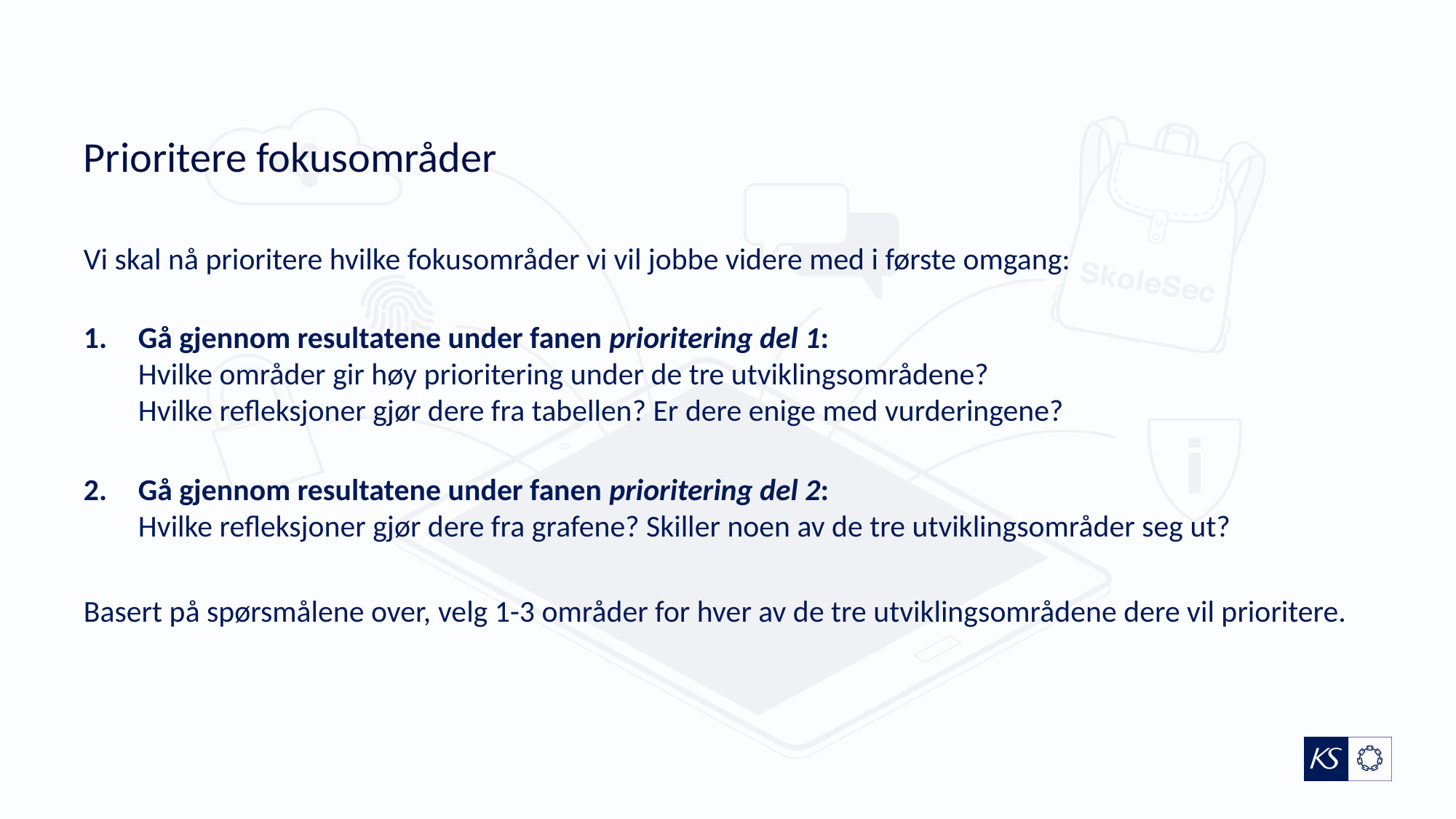

# Prioritere fokusområder
Vi skal nå prioritere hvilke fokusområder vi vil jobbe videre med i første omgang:
Gå gjennom resultatene under fanen prioritering del 1:
Hvilke områder gir høy prioritering under de tre utviklingsområdene?
Hvilke refleksjoner gjør dere fra tabellen? Er dere enige med vurderingene?
Gå gjennom resultatene under fanen prioritering del 2:
Hvilke refleksjoner gjør dere fra grafene? Skiller noen av de tre utviklingsområder seg ut?

Basert på spørsmålene over, velg 1-3 områder for hver av de tre utviklingsområdene dere vil prioritere.